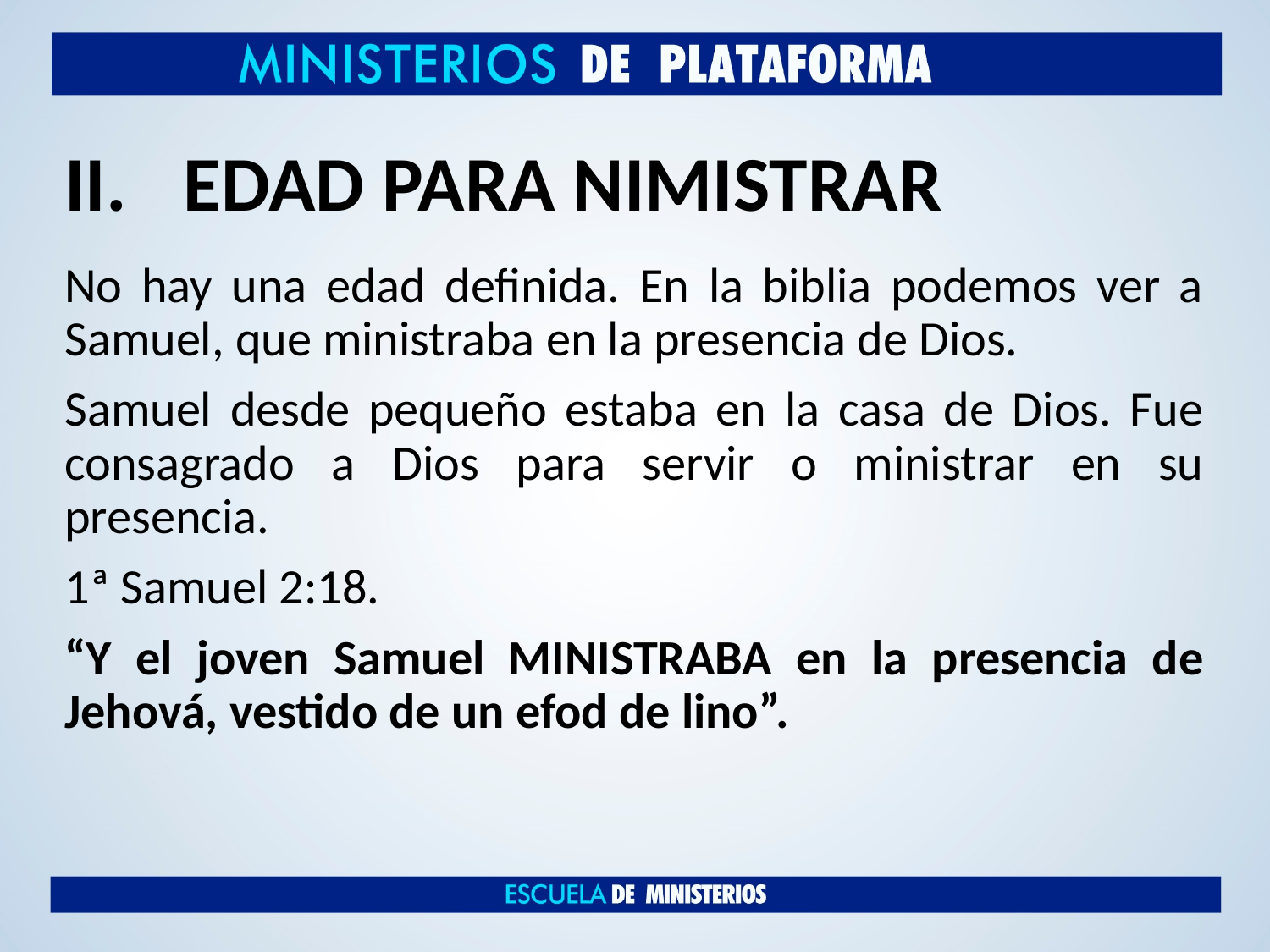

# EDAD PARA NIMISTRAR
No hay una edad definida. En la biblia podemos ver a Samuel, que ministraba en la presencia de Dios.
Samuel desde pequeño estaba en la casa de Dios. Fue consagrado a Dios para servir o ministrar en su presencia.
1ª Samuel 2:18.
“Y el joven Samuel MINISTRABA en la presencia de Jehová, vestido de un efod de lino”.